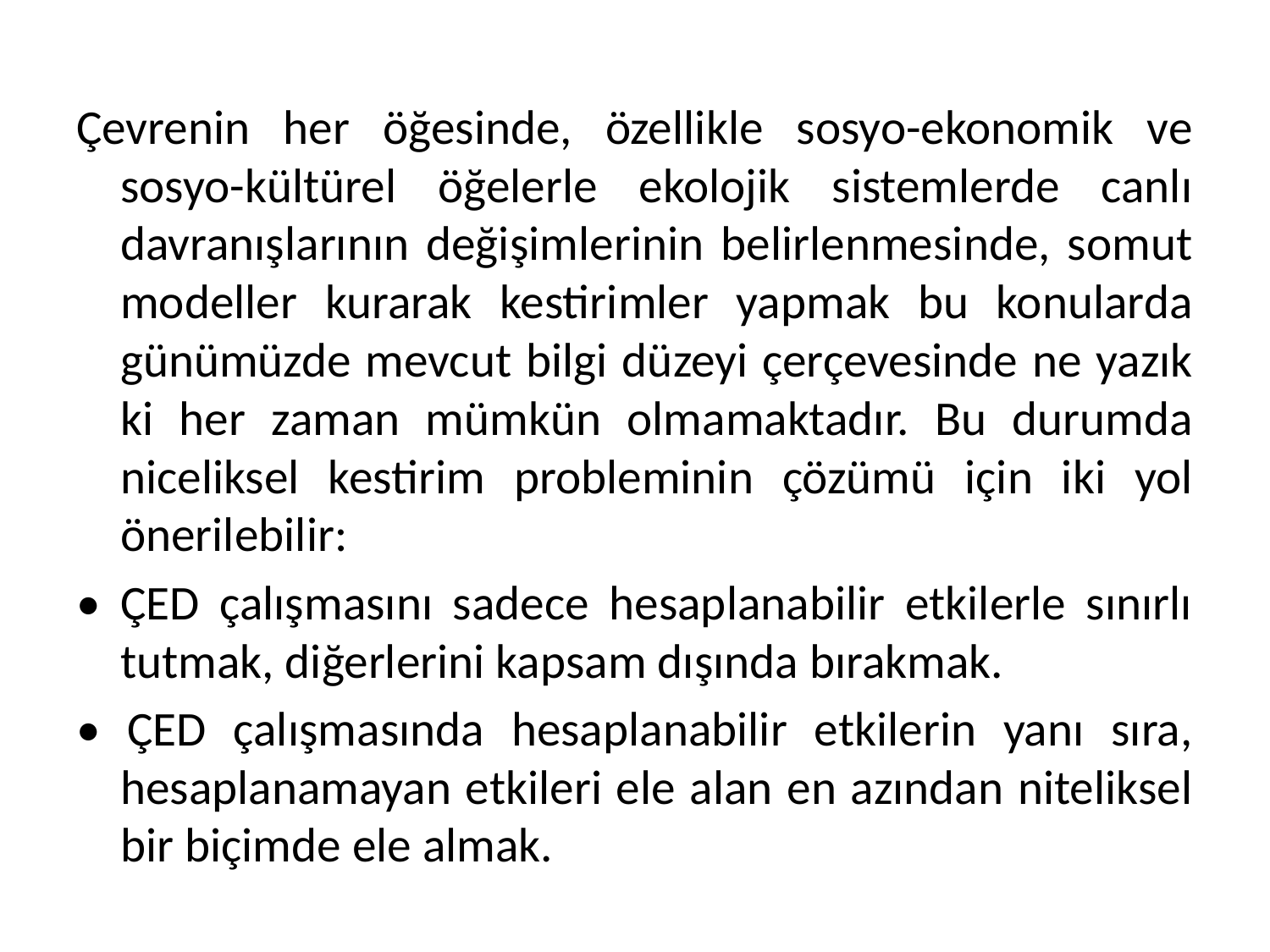

Çevrenin her öğesinde, özellikle sosyo-ekonomik ve sosyo-kültürel öğelerle ekolojik sistemlerde canlı davranışlarının değişimlerinin belirlenmesinde, somut modeller kurarak kestirimler yapmak bu konularda günümüzde mevcut bilgi düzeyi çerçevesinde ne yazık ki her zaman mümkün olmamaktadır. Bu durumda niceliksel kestirim probleminin çözümü için iki yol önerilebilir:
• ÇED çalışmasını sadece hesaplanabilir etkilerle sınırlı tutmak, diğerlerini kapsam dışında bırakmak.
• ÇED çalışmasında hesaplanabilir etkilerin yanı sıra, hesaplanamayan etkileri ele alan en azından niteliksel bir biçimde ele almak.